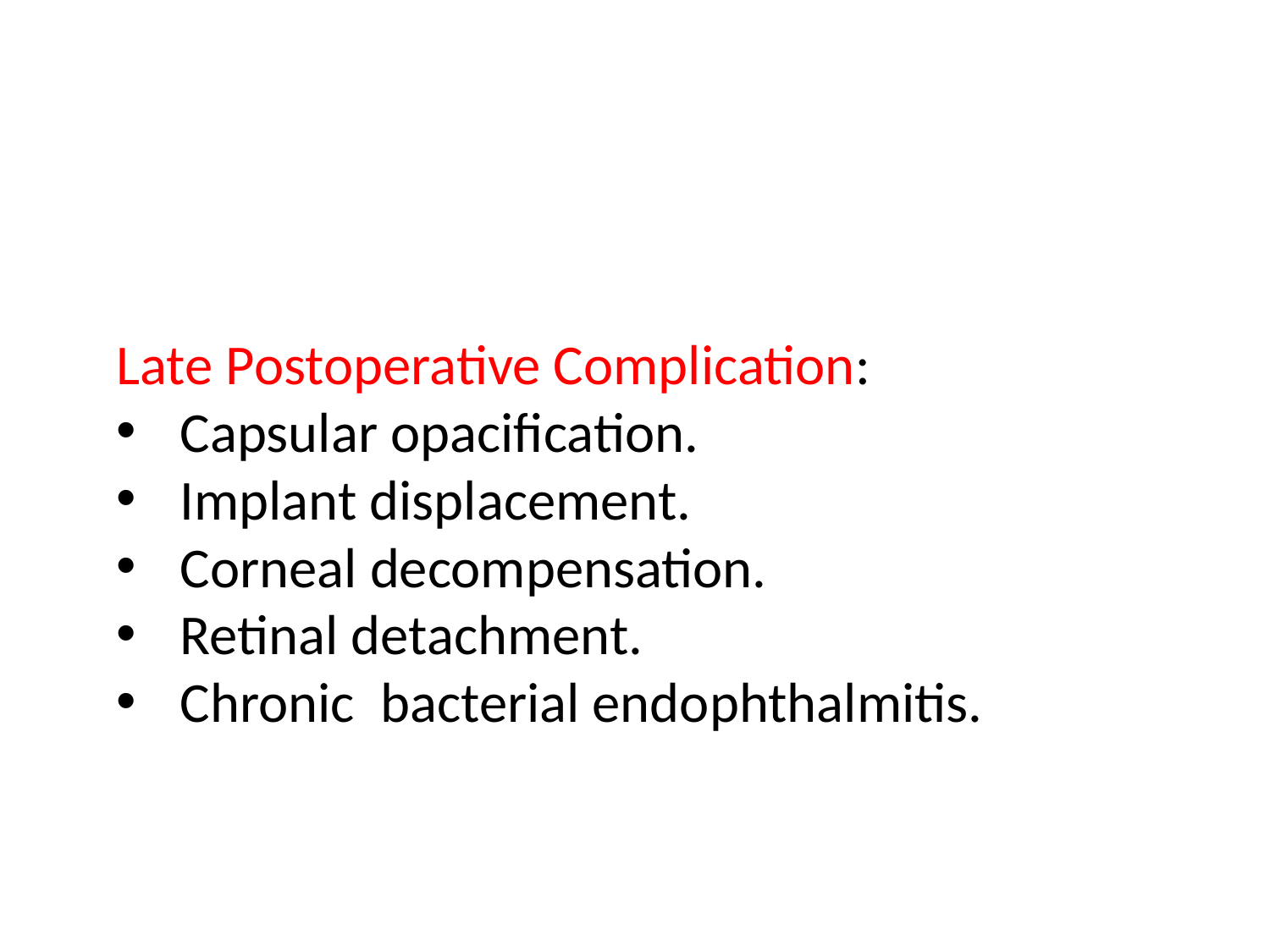

Late Postoperative Complication:
Capsular opacification.
Implant displacement.
Corneal decompensation.
Retinal detachment.
Chronic  bacterial endophthalmitis.